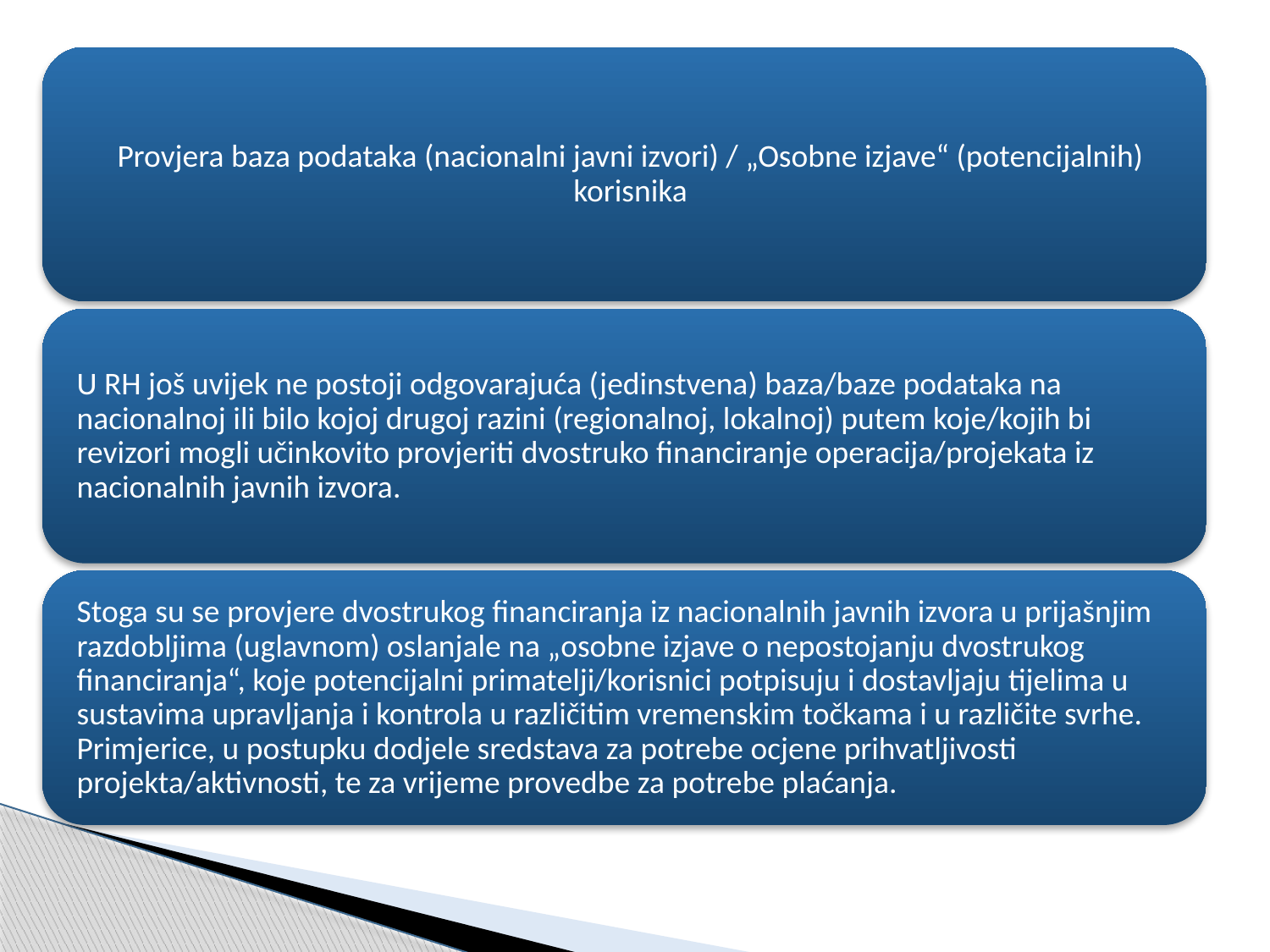

Provjera baza podataka (nacionalni javni izvori) / „Osobne izjave“ (potencijalnih) korisnika
U RH još uvijek ne postoji odgovarajuća (jedinstvena) baza/baze podataka na nacionalnoj ili bilo kojoj drugoj razini (regionalnoj, lokalnoj) putem koje/kojih bi revizori mogli učinkovito provjeriti dvostruko financiranje operacija/projekata iz nacionalnih javnih izvora.
Stoga su se provjere dvostrukog financiranja iz nacionalnih javnih izvora u prijašnjim razdobljima (uglavnom) oslanjale na „osobne izjave o nepostojanju dvostrukog financiranja“, koje potencijalni primatelji/korisnici potpisuju i dostavljaju tijelima u sustavima upravljanja i kontrola u različitim vremenskim točkama i u različite svrhe. Primjerice, u postupku dodjele sredstava za potrebe ocjene prihvatljivosti projekta/aktivnosti, te za vrijeme provedbe za potrebe plaćanja.
#